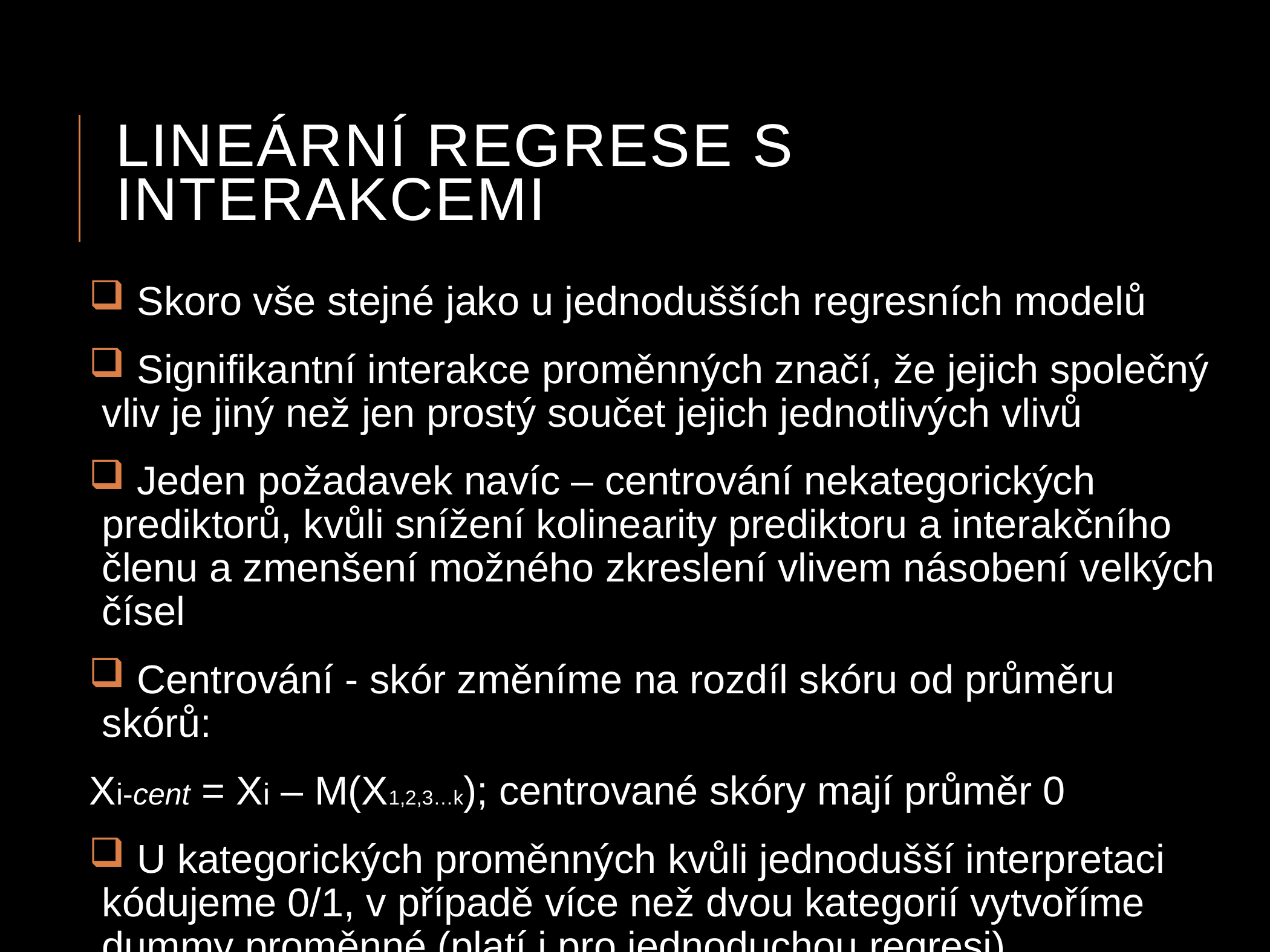

# Lineární regrese s interakcemi
 Skoro vše stejné jako u jednodušších regresních modelů
 Signifikantní interakce proměnných značí, že jejich společný vliv je jiný než jen prostý součet jejich jednotlivých vlivů
 Jeden požadavek navíc – centrování nekategorických prediktorů, kvůli snížení kolinearity prediktoru a interakčního členu a zmenšení možného zkreslení vlivem násobení velkých čísel
 Centrování - skór změníme na rozdíl skóru od průměru skórů:
Xi-cent = Xi – M(X1,2,3…k); centrované skóry mají průměr 0
 U kategorických proměnných kvůli jednodušší interpretaci kódujeme 0/1, v případě více než dvou kategorií vytvoříme dummy proměnné (platí i pro jednoduchou regresi)